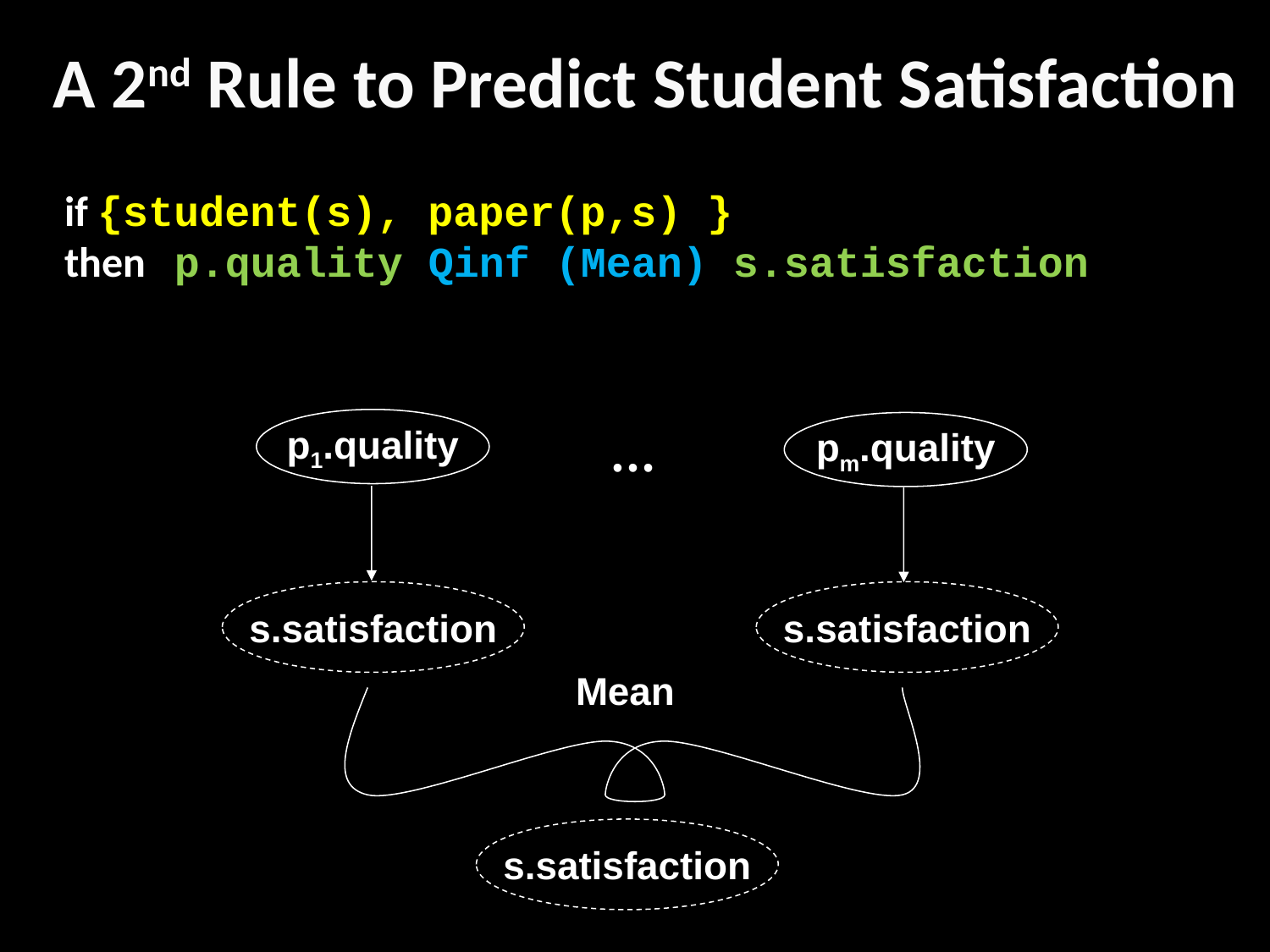

# A 2nd Rule to Predict Student Satisfaction

 if {student(s), paper(p,s) }
 then   p.quality Qinf (Mean) s.satisfaction

p1.quality
…
pm.quality

s.satisfaction
s.satisfaction
Mean

s.satisfaction